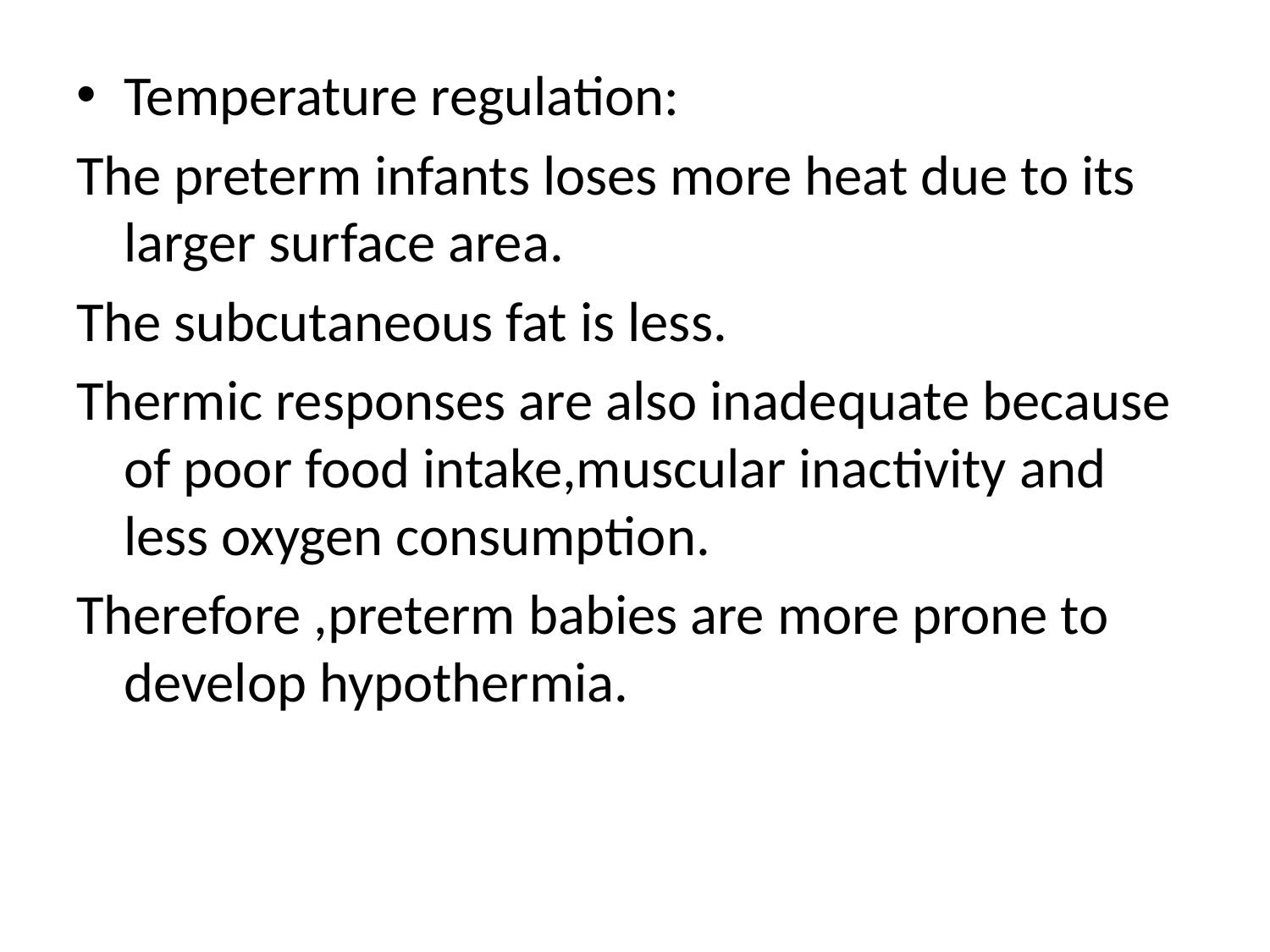

Temperature regulation:
The preterm infants loses more heat due to its larger surface area.
The subcutaneous fat is less.
Thermic responses are also inadequate because of poor food intake,muscular inactivity and less oxygen consumption.
Therefore ,preterm babies are more prone to develop hypothermia.